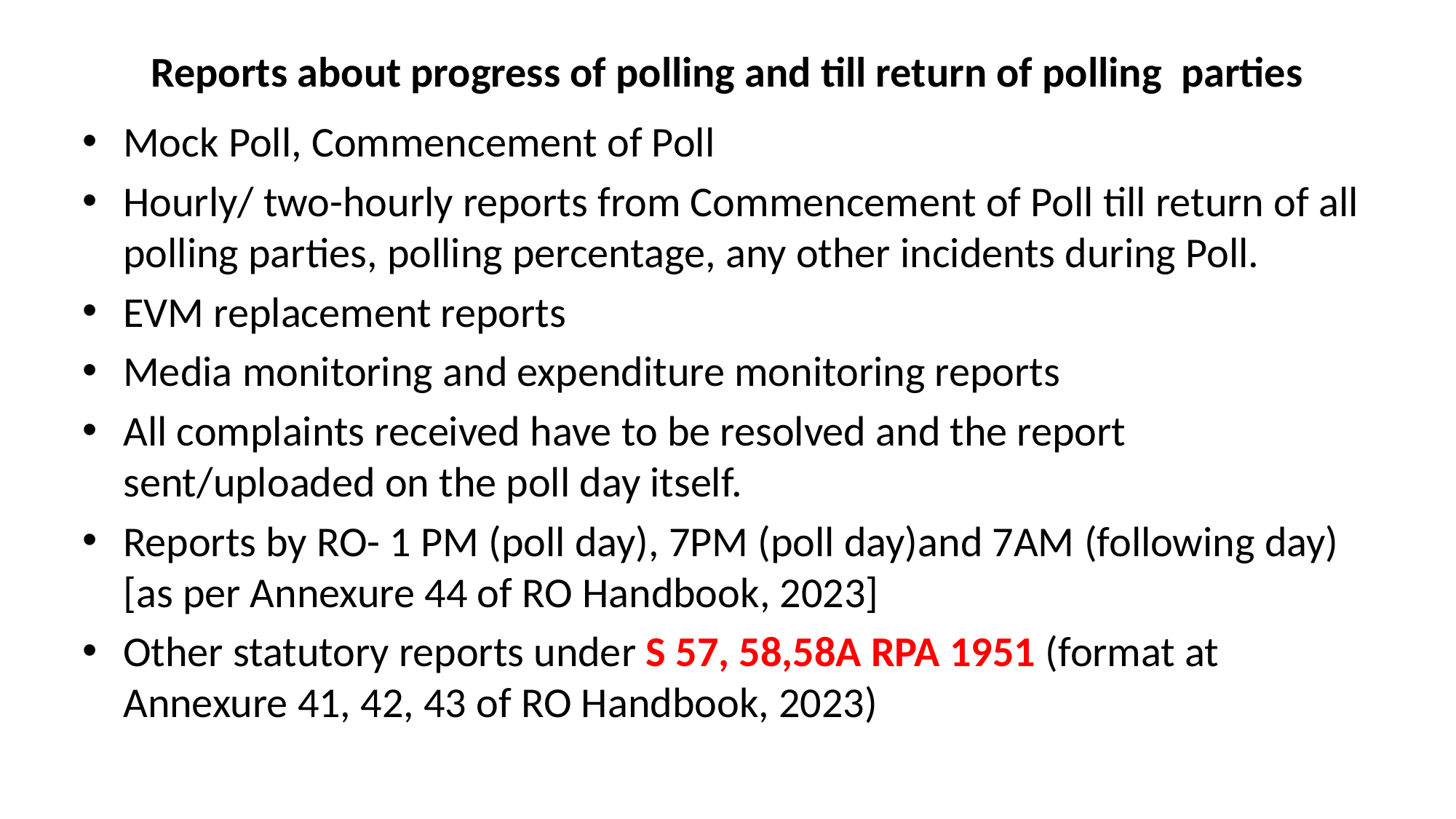

# Reports about progress of polling and till return of polling  parties
Mock Poll, Commencement of Poll
Hourly/ two-hourly reports from Commencement of Poll till return of all polling parties, polling percentage, any other incidents during Poll.
EVM replacement reports
Media monitoring and expenditure monitoring reports
All complaints received have to be resolved and the report sent/uploaded on the poll day itself.
Reports by RO- 1 PM (poll day), 7PM (poll day)and 7AM (following day) [as per Annexure 44 of RO Handbook, 2023]
Other statutory reports under S 57, 58,58A RPA 1951 (format at Annexure 41, 42, 43 of RO Handbook, 2023)